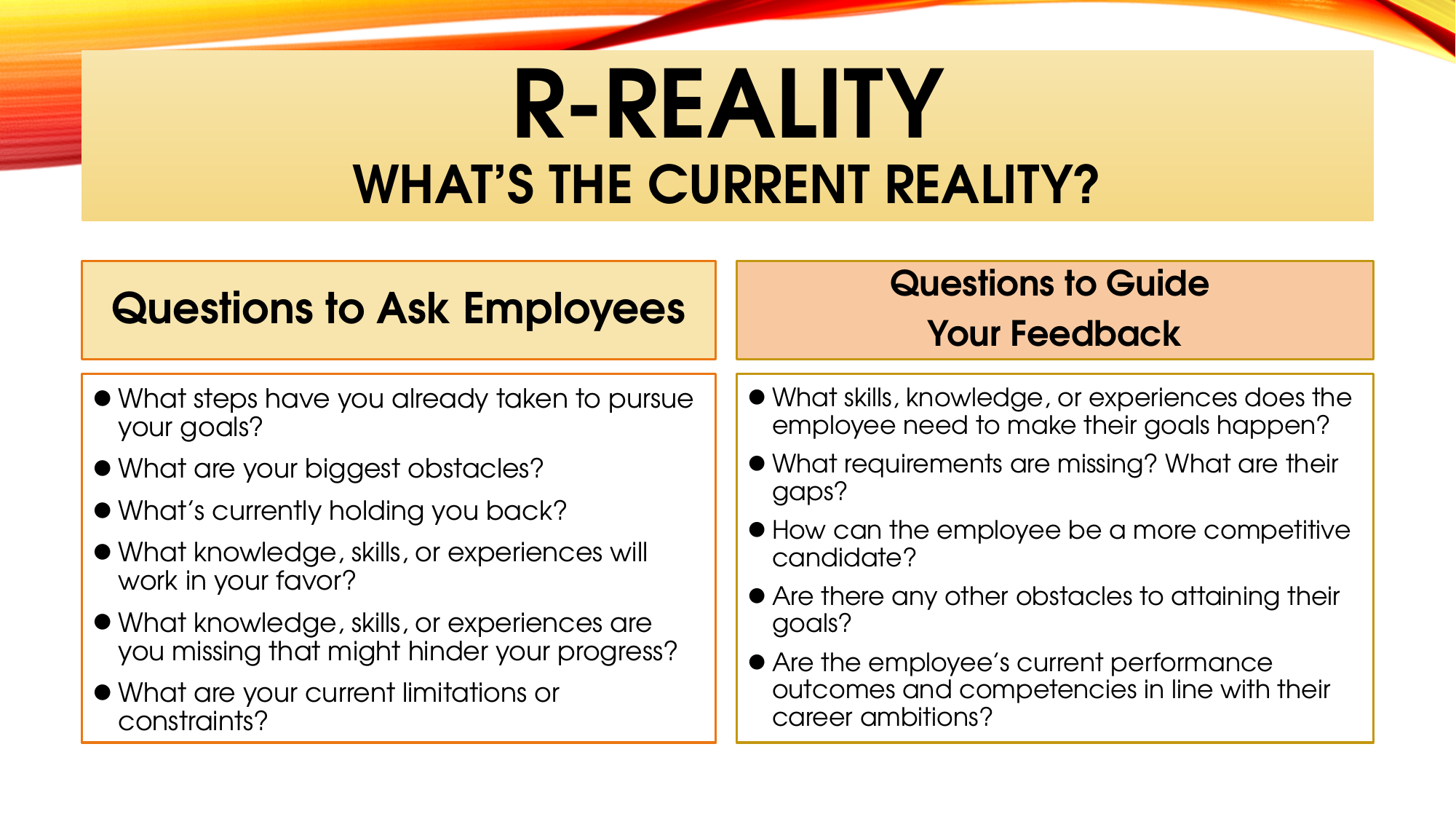

# R-Reality What’s the current reality?
Questions to Ask Employees
Questions to Guide
Your Feedback
What steps have you already taken to pursue your goals?
What are your biggest obstacles?
What’s currently holding you back?
What knowledge, skills, or experiences will work in your favor?
What knowledge, skills, or experiences are you missing that might hinder your progress?
What are your current limitations or constraints?

What skills, knowledge, or experiences does the employee need to make their goals happen?
What requirements are missing? What are their gaps?
How can the employee be a more competitive candidate?
Are there any other obstacles to attaining their goals?
Are the employee’s current performance outcomes and competencies in line with their career ambitions?